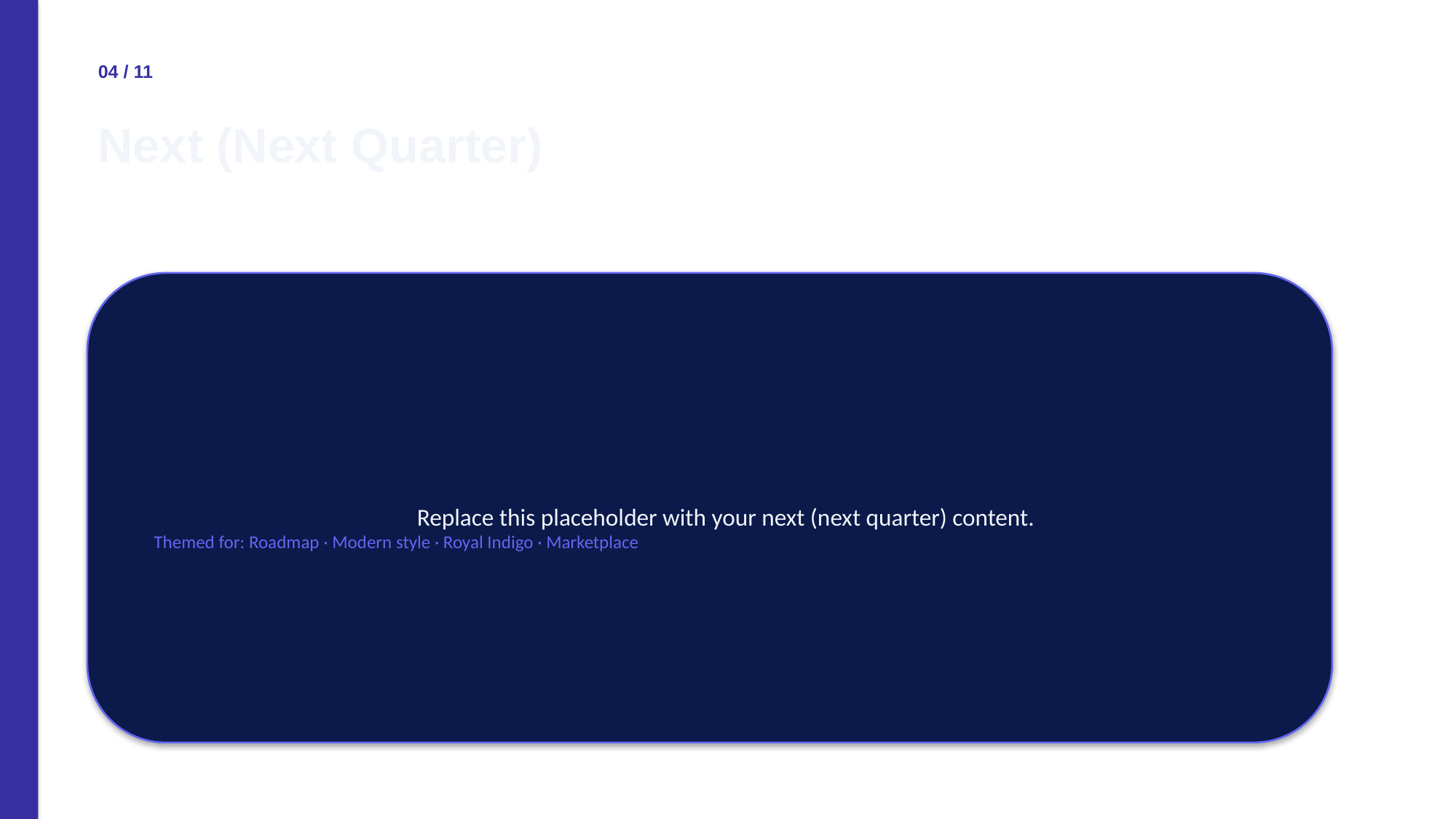

04 / 11
Next (Next Quarter)
Replace this placeholder with your next (next quarter) content.
Themed for: Roadmap · Modern style · Royal Indigo · Marketplace